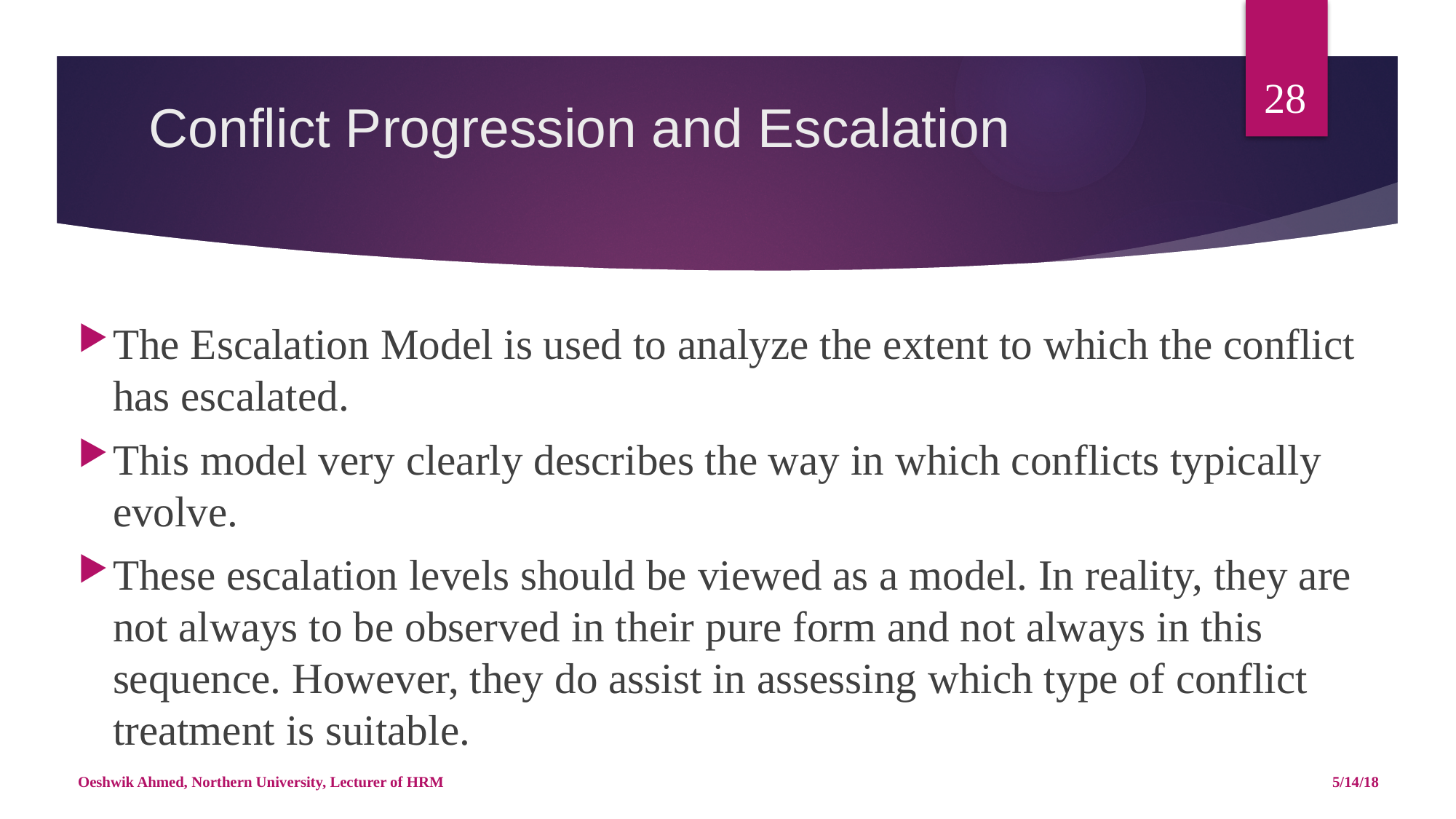

28
# Conflict Progression and Escalation
The Escalation Model is used to analyze the extent to which the conflict has escalated.
This model very clearly describes the way in which conflicts typically evolve.
These escalation levels should be viewed as a model. In reality, they are not always to be observed in their pure form and not always in this sequence. However, they do assist in assessing which type of conflict treatment is suitable.

Oeshwik Ahmed, Northern University, Lecturer of HRM
5/14/18